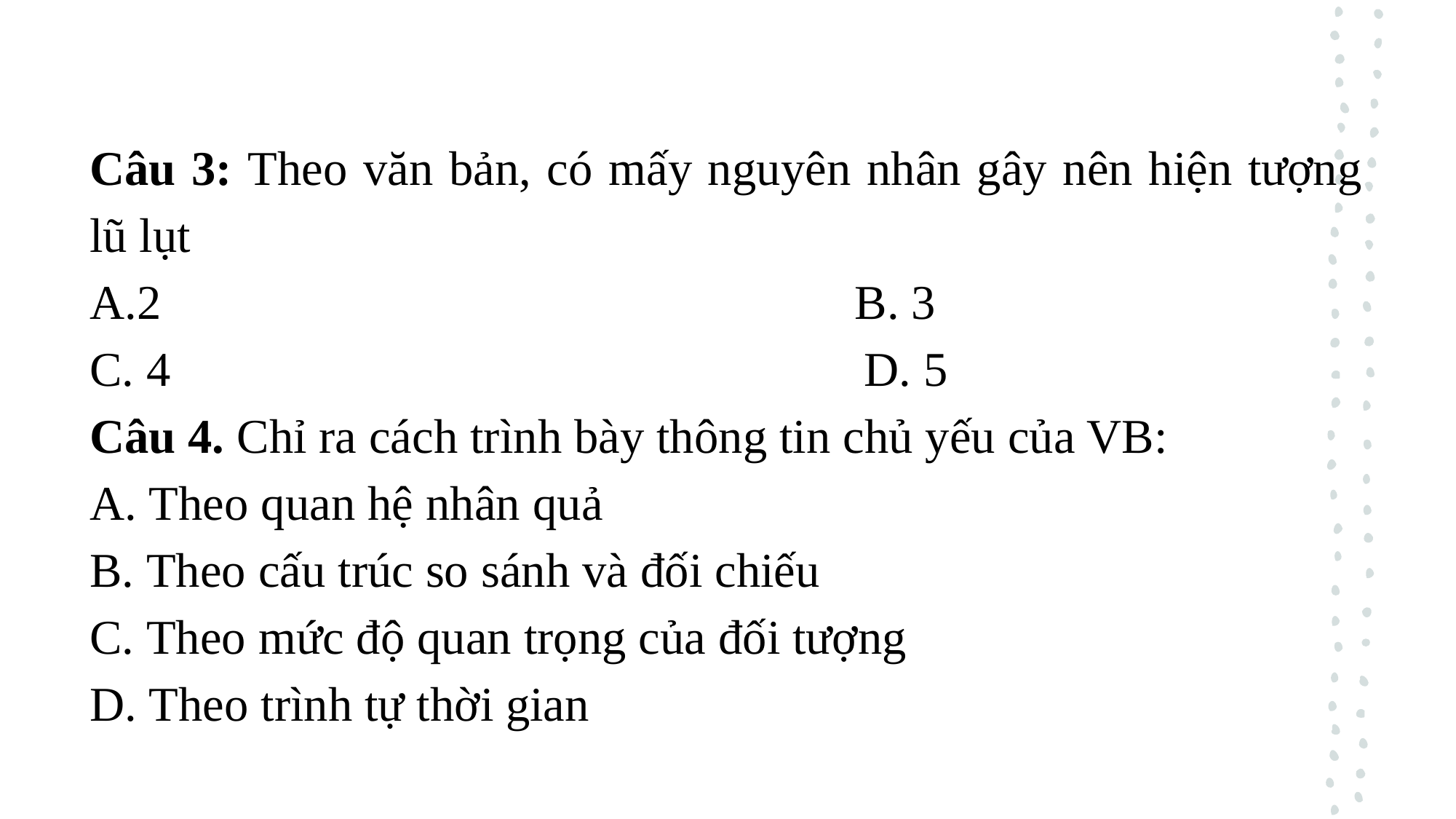

Câu 3: Theo văn bản, có mấy nguyên nhân gây nên hiện tượng lũ lụt
A.2                                                         B. 3
C. 4                                                         D. 5
Câu 4. Chỉ ra cách trình bày thông tin chủ yếu của VB:
A. Theo quan hệ nhân quả
B. Theo cấu trúc so sánh và đối chiếu
C. Theo mức độ quan trọng của đối tượng
D. Theo trình tự thời gian